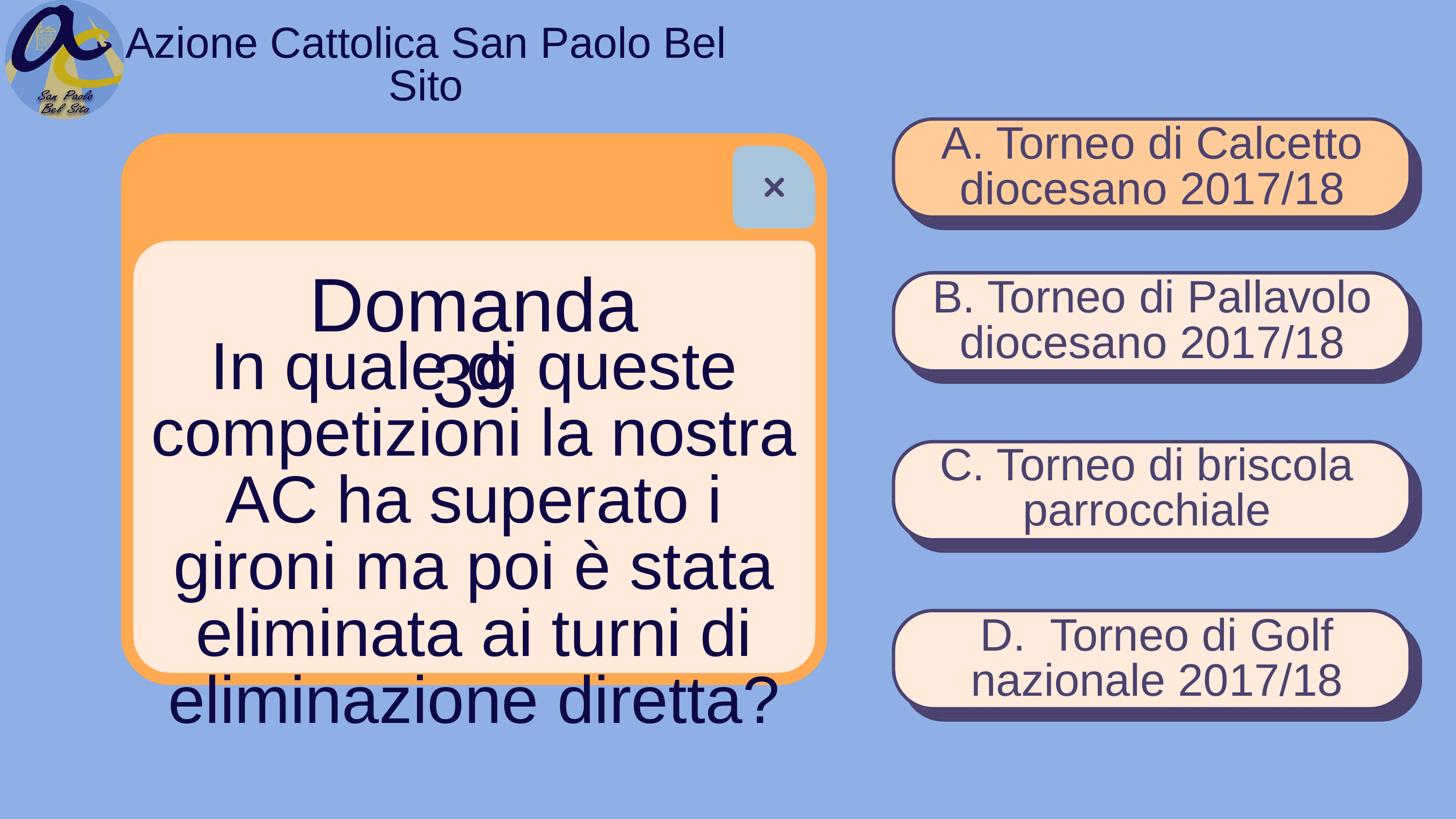

Azione Cattolica San Paolo Bel Sito

A. Torneo di Calcetto diocesano 2017/18

Domanda 39

B. Torneo di Pallavolo
diocesano 2017/18
In quale di queste competizioni la nostra AC ha superato i gironi ma poi è stata eliminata ai turni di eliminazione diretta?

C. Torneo di briscola parrocchiale

D.  Torneo di Golf nazionale 2017/18